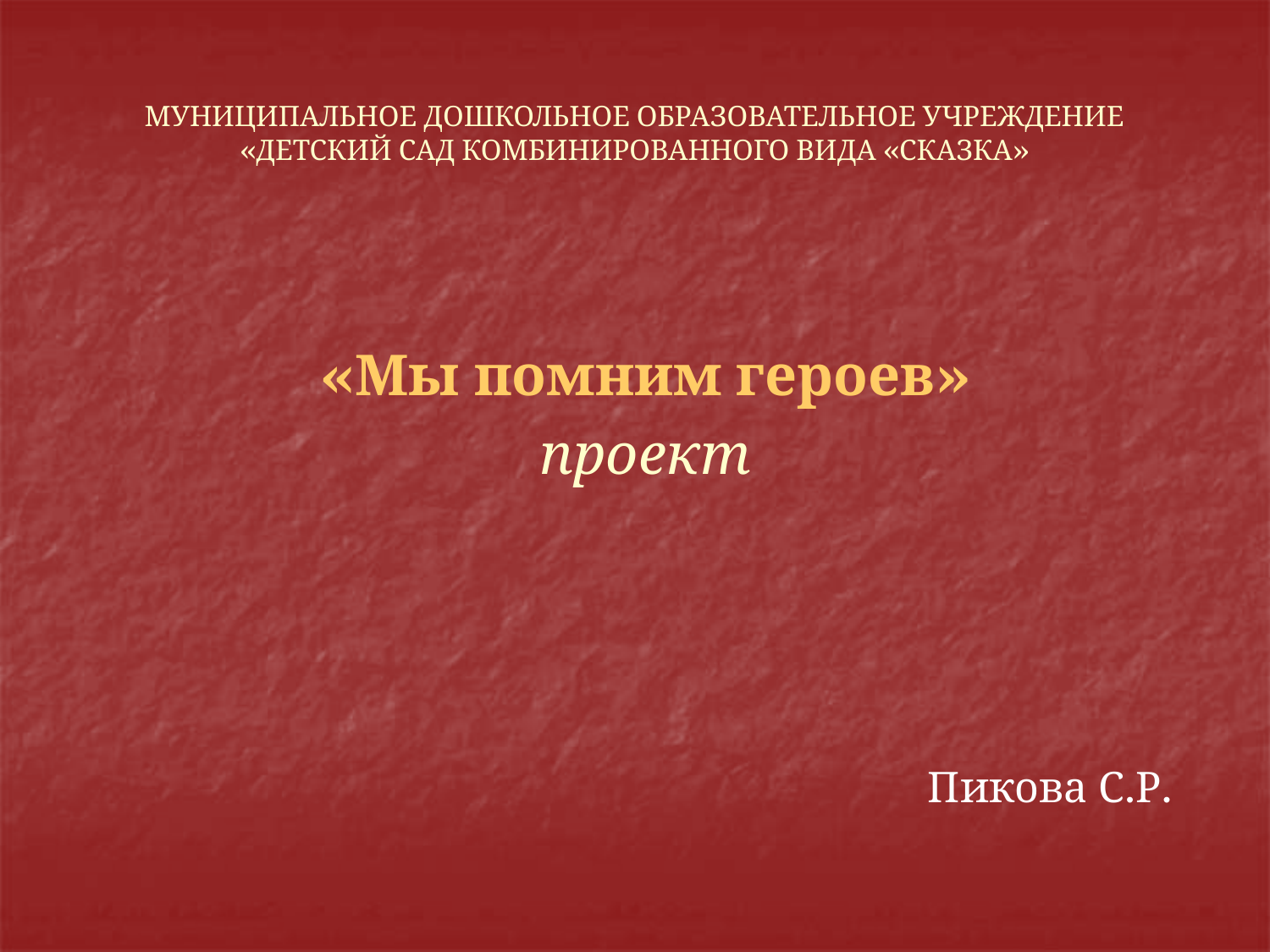

# МУНИЦИПАЛЬНОЕ ДОШКОЛЬНОЕ ОБРАЗОВАТЕЛЬНОЕ УЧРЕЖДЕНИЕ «ДЕТСКИЙ САД КОМБИНИРОВАННОГО ВИДА «СКАЗКА»

«Мы помним героев»
проект

Пикова С.Р.